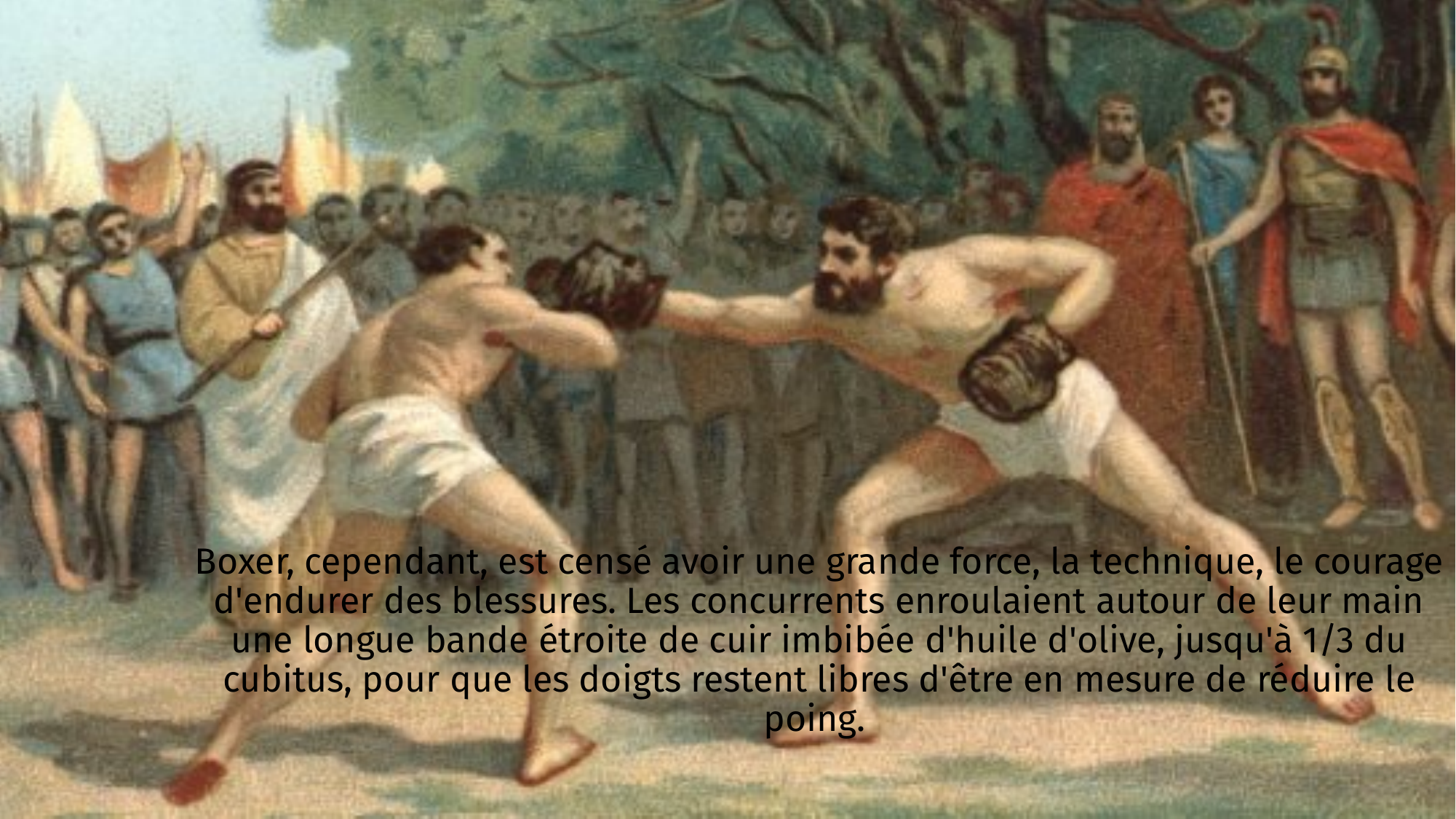

Boxer, cependant, est censé avoir une grande force, la technique, le courage d'endurer des blessures. Les concurrents enroulaient autour de leur main une longue bande étroite de cuir imbibée d'huile d'olive, jusqu'à 1/3 du cubitus, pour que les doigts restent libres d'être en mesure de réduire le poing.